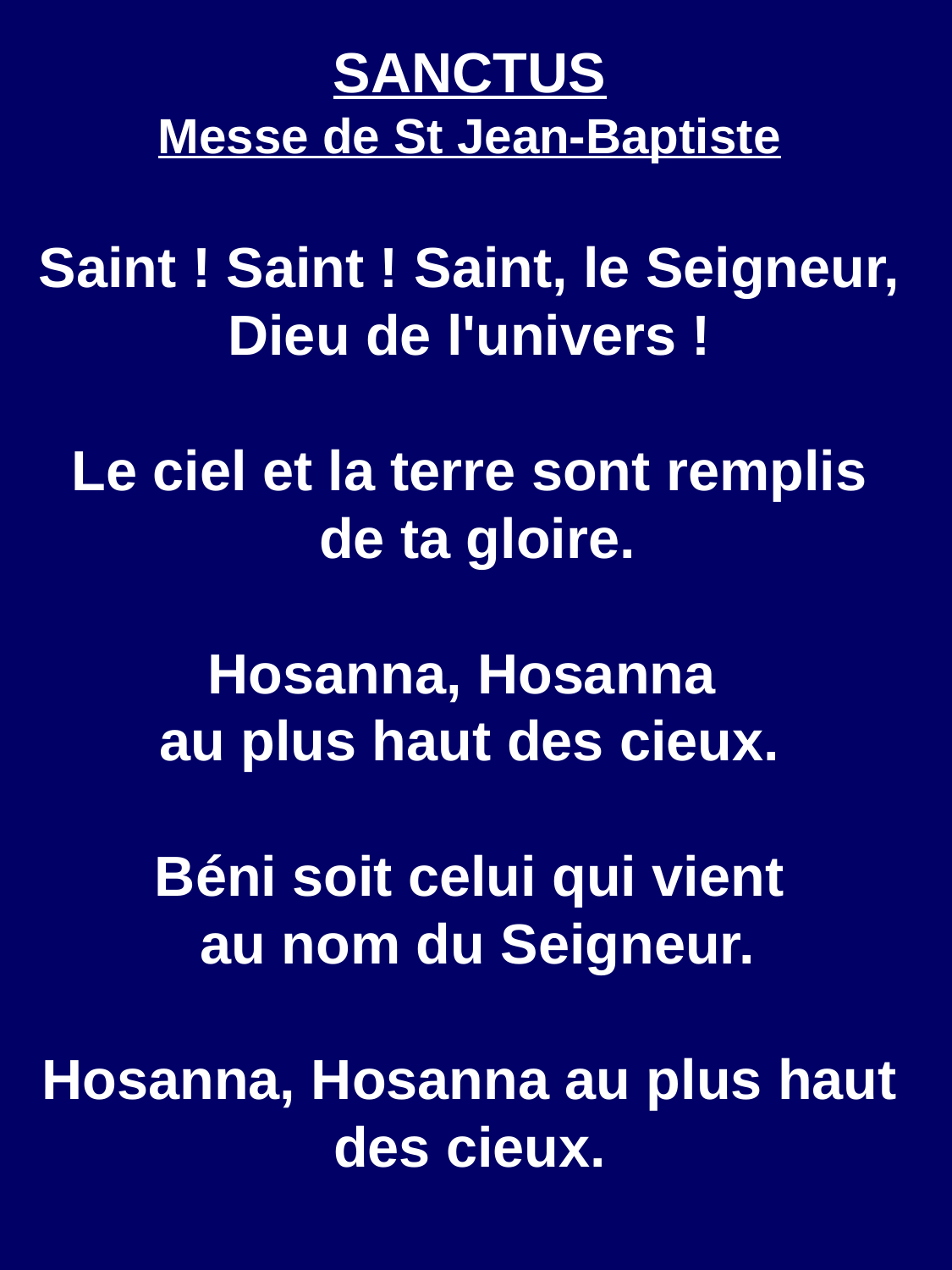

SANCTUS
Messe de St Jean-Baptiste

Saint ! Saint ! Saint, le Seigneur,
Dieu de l'univers !
Le ciel et la terre sont remplis
 de ta gloire.
Hosanna, Hosanna
au plus haut des cieux.
Béni soit celui qui vient
 au nom du Seigneur.
Hosanna, Hosanna au plus haut des cieux.